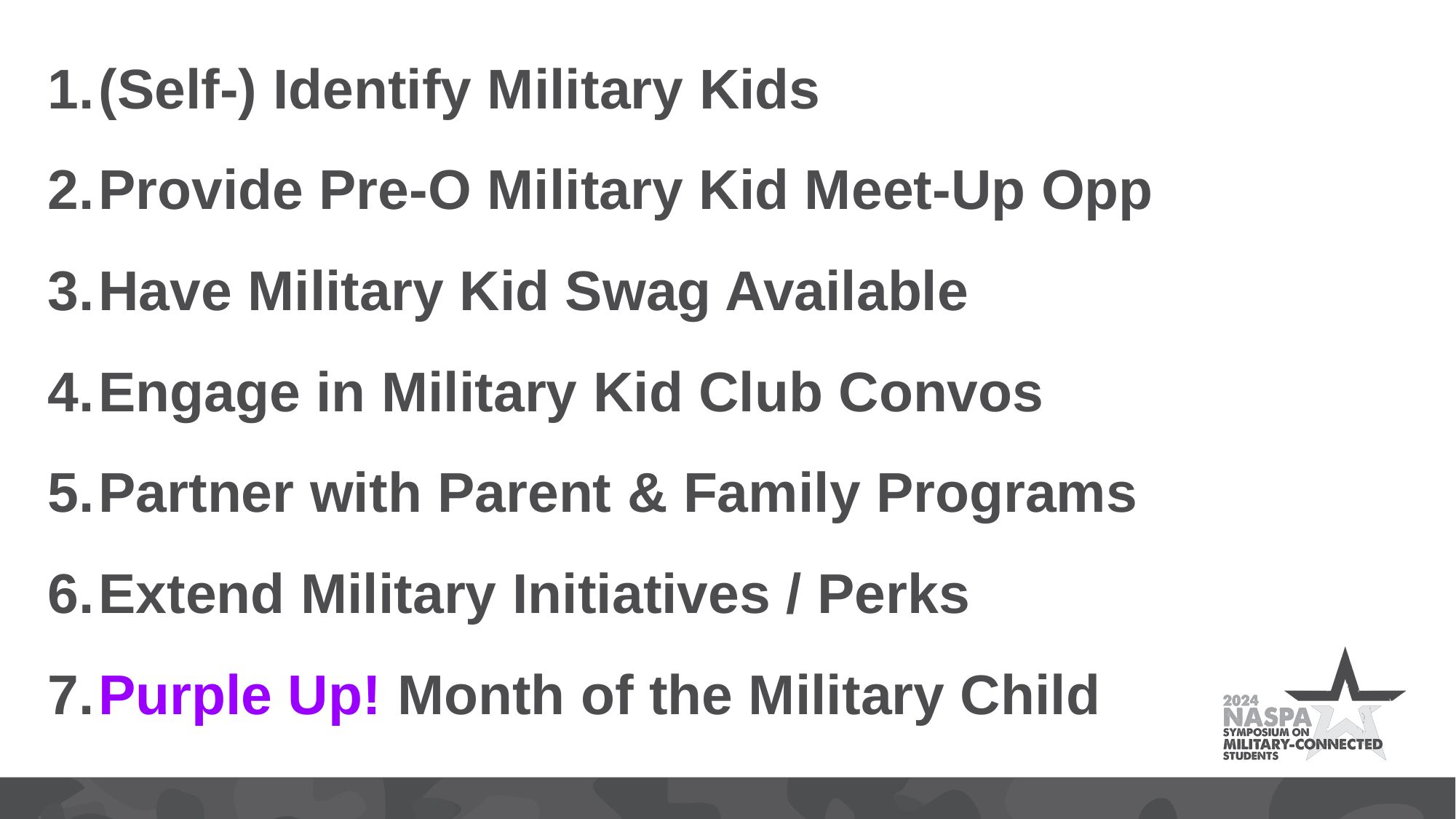

# (Self-) Identify Military Kids
Provide Pre-O Military Kid Meet-Up Opp
Have Military Kid Swag Available
Engage in Military Kid Club Convos
Partner with Parent & Family Programs
Extend Military Initiatives / Perks
Purple Up! Month of the Military Child